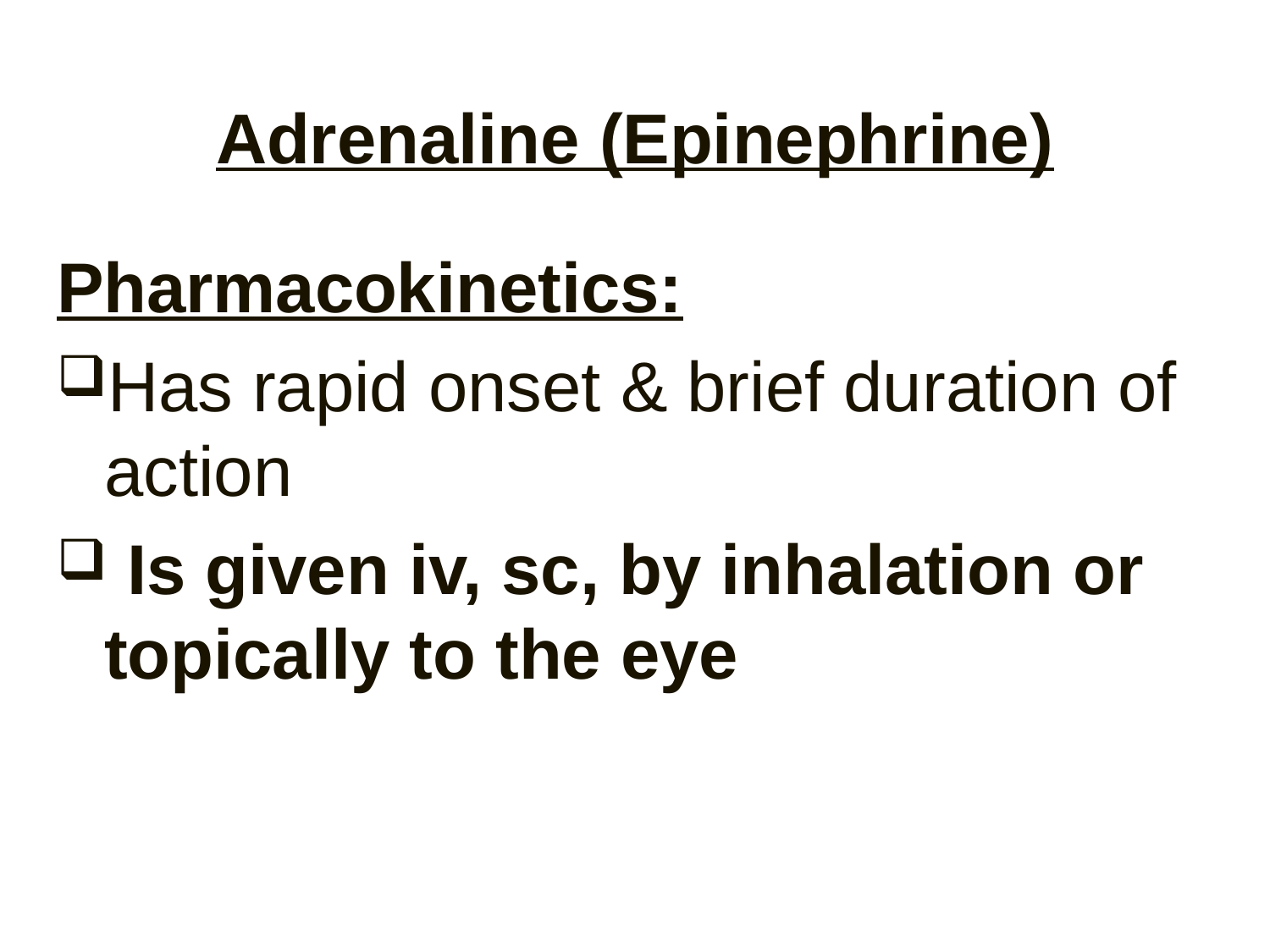

# Adrenaline (Epinephrine)
Pharmacokinetics:
Has rapid onset & brief duration of action
 Is given iv, sc, by inhalation or topically to the eye